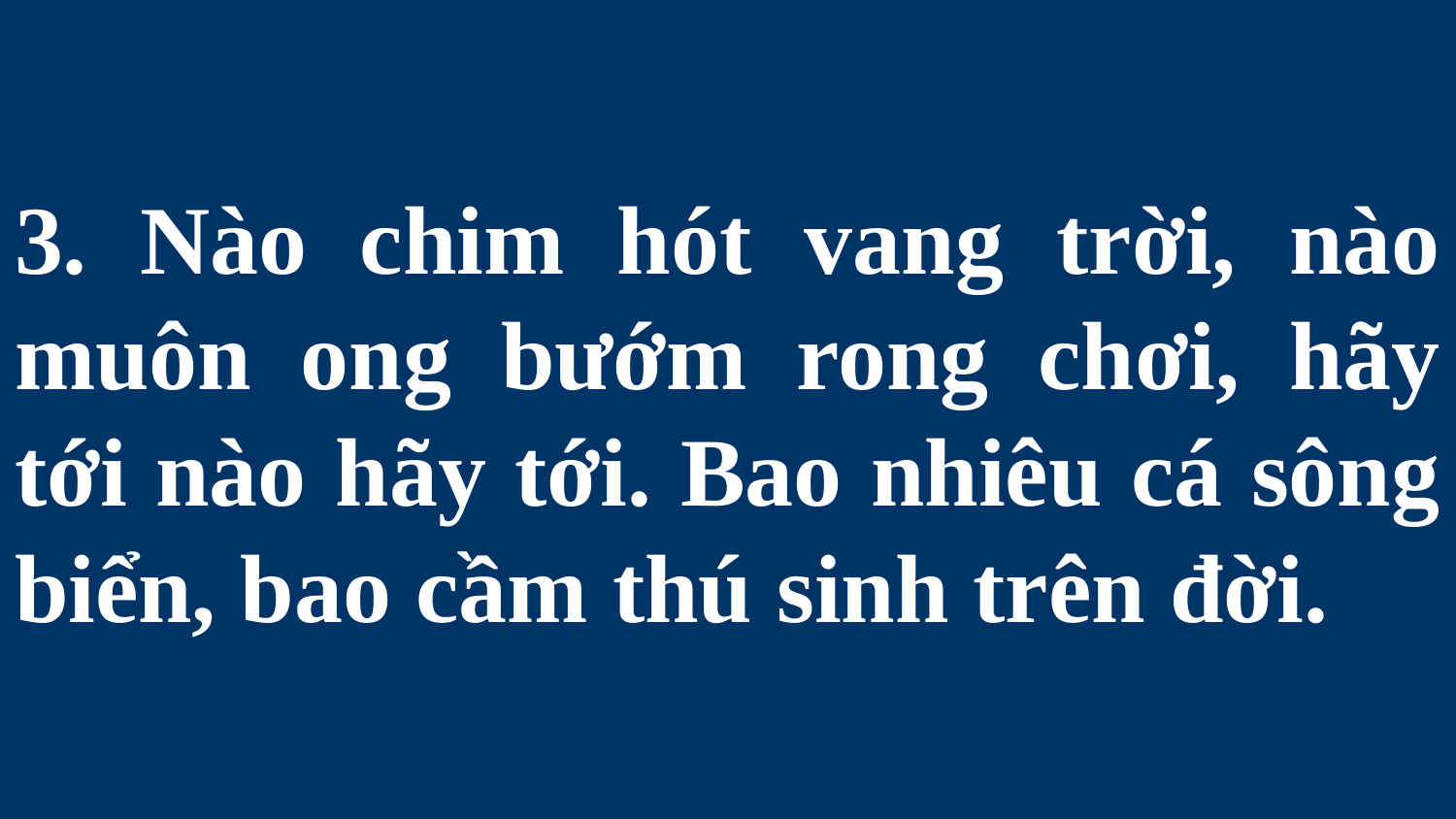

# 3. Nào chim hót vang trời, nào muôn ong bướm rong chơi, hãy tới nào hãy tới. Bao nhiêu cá sông biển, bao cầm thú sinh trên đời.